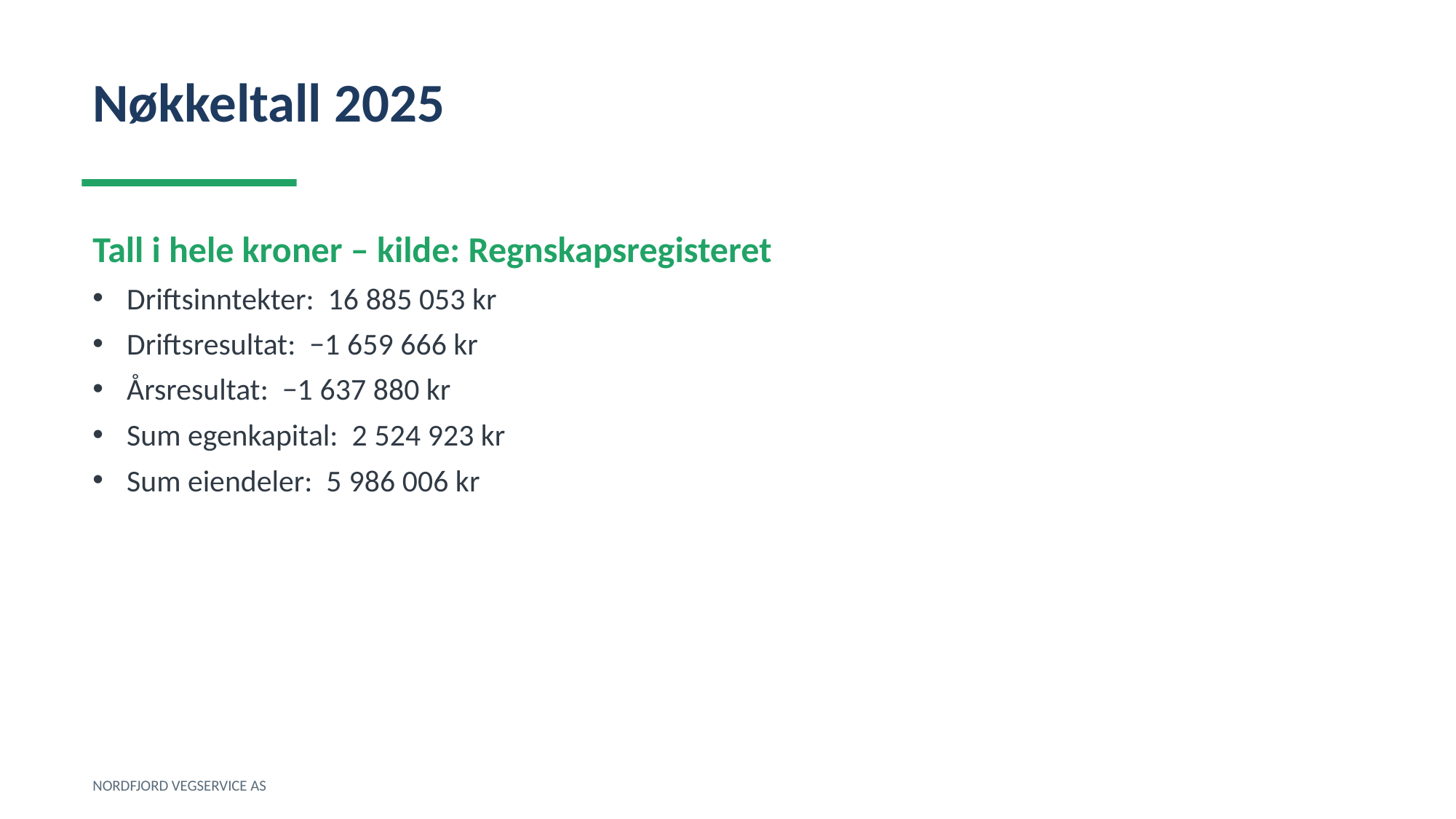

Nøkkeltall 2025

Tall i hele kroner – kilde: Regnskapsregisteret
Driftsinntekter:  16 885 053 kr
Driftsresultat:  −1 659 666 kr
Årsresultat:  −1 637 880 kr
Sum egenkapital:  2 524 923 kr
Sum eiendeler:  5 986 006 kr
NORDFJORD VEGSERVICE AS